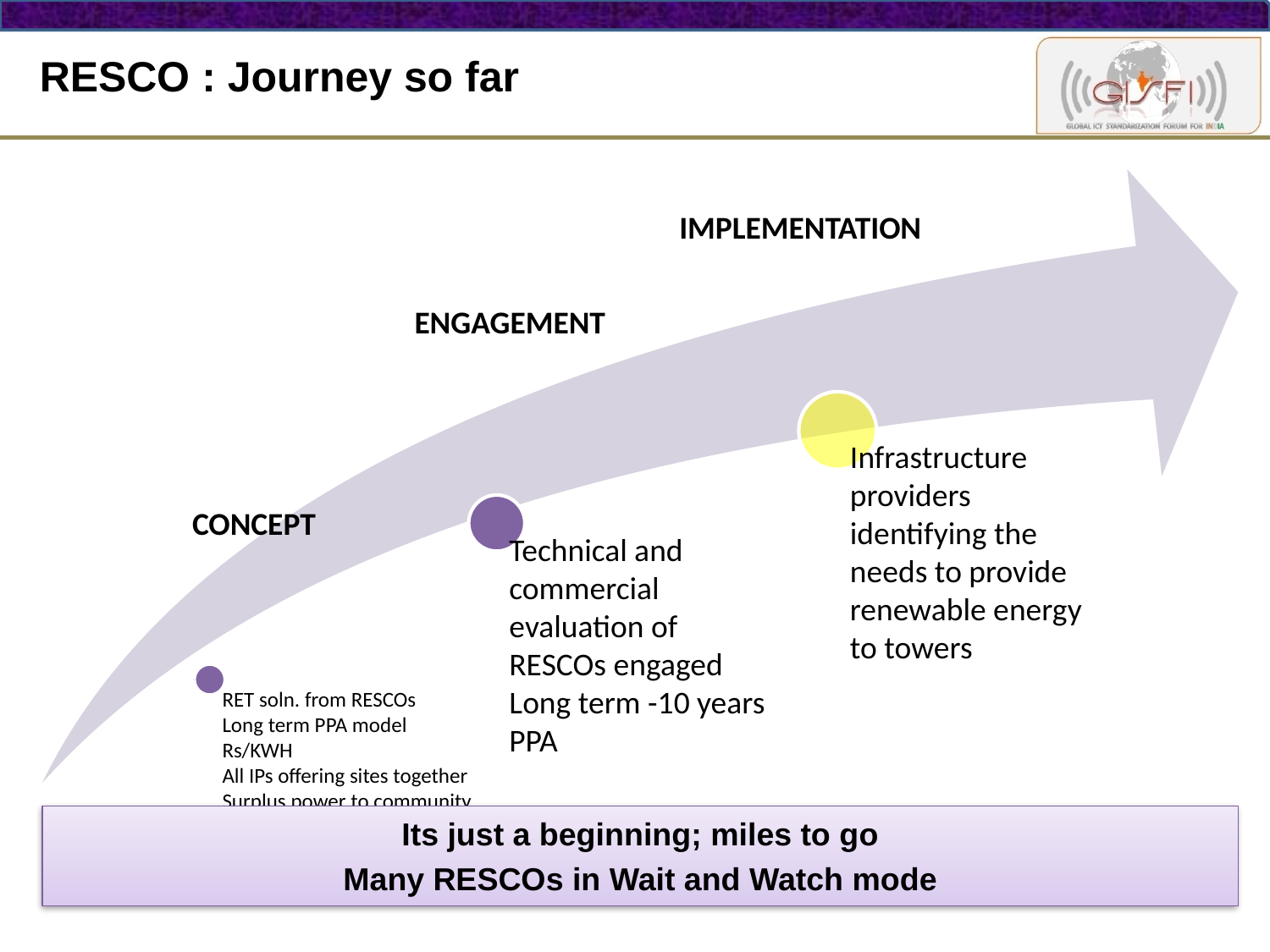

# RESCO : Journey so far
Long term PPA model Rs/KWH
All IPs offering sites together
Long term -10 years PPA
RET soln. from RESCOs
Surplus power to community
Technical and commercial evaluation of RESCOs engaged
Infrastructure providers identifying the needs to provide renewable energy to towers
IMPLEMENTATION
ENGAGEMENT
CONCEPT
Its just a beginning; miles to go
Many RESCOs in Wait and Watch mode